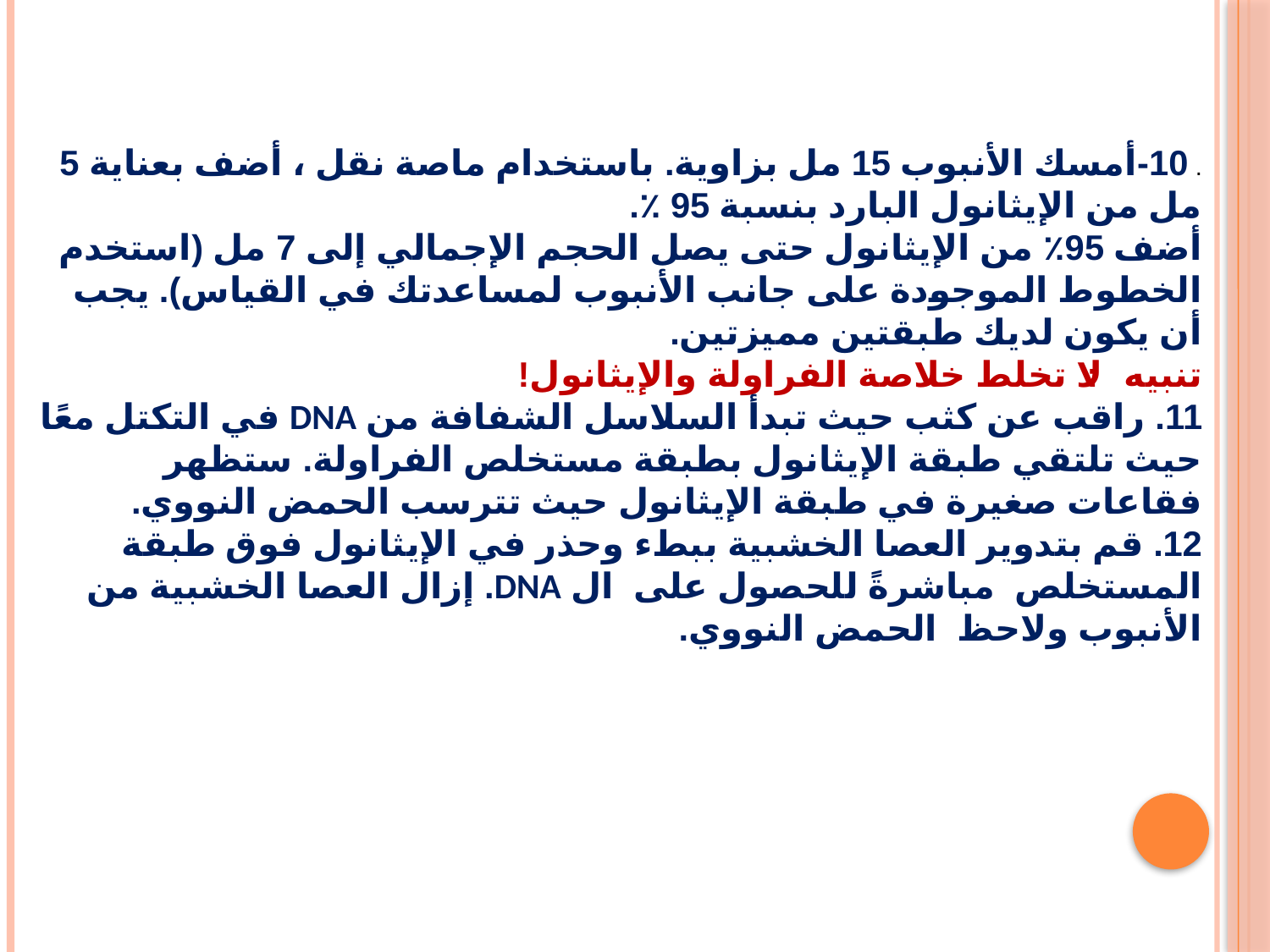

. 10-أمسك الأنبوب 15 مل بزاوية. باستخدام ماصة نقل ، أضف بعناية 5 مل من الإيثانول البارد بنسبة 95 ٪.
أضف 95٪ من الإيثانول حتى يصل الحجم الإجمالي إلى 7 مل (استخدم الخطوط الموجودة على جانب الأنبوب لمساعدتك في القياس). يجب أن يكون لديك طبقتين مميزتين.
تنبيه: لا تخلط خلاصة الفراولة والإيثانول!
11. راقب عن كثب حيث تبدأ السلاسل الشفافة من DNA في التكتل معًا حيث تلتقي طبقة الإيثانول بطبقة مستخلص الفراولة. ستظهر فقاعات صغيرة في طبقة الإيثانول حيث تترسب الحمض النووي.
12. قم بتدوير العصا الخشبية ببطء وحذر في الإيثانول فوق طبقة المستخلص  مباشرةً للحصول على  ال DNA. إزال العصا الخشبية من الأنبوب ولاحظ  الحمض النووي.